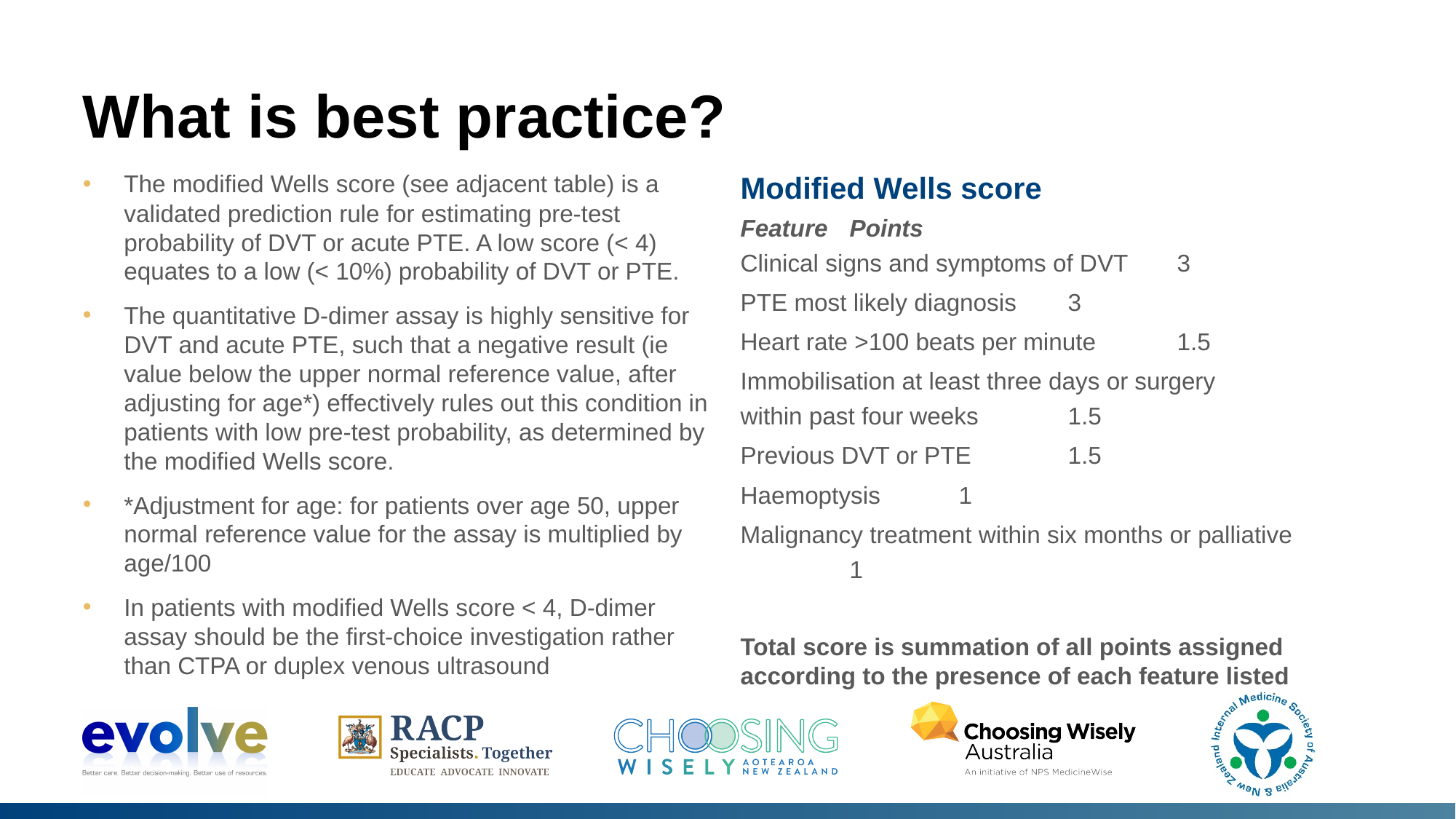

# What is best practice?
The modified Wells score (see adjacent table) is a validated prediction rule for estimating pre-test probability of DVT or acute PTE. A low score (< 4) equates to a low (< 10%) probability of DVT or PTE.
The quantitative D-dimer assay is highly sensitive for DVT and acute PTE, such that a negative result (ie value below the upper normal reference value, after adjusting for age*) effectively rules out this condition in patients with low pre-test probability, as determined by the modified Wells score.
*Adjustment for age: for patients over age 50, upper normal reference value for the assay is multiplied by age/100
In patients with modified Wells score < 4, D-dimer assay should be the first-choice investigation rather than CTPA or duplex venous ultrasound
Modified Wells score
Feature	Points
Clinical signs and symptoms of DVT 	3
PTE most likely diagnosis 	3
Heart rate >100 beats per minute 	1.5
Immobilisation at least three days or surgery
within past four weeks	1.5
Previous DVT or PTE	1.5
Haemoptysis 	1
Malignancy treatment within six months or palliative	1

Total score is summation of all points assigned according to the presence of each feature listed